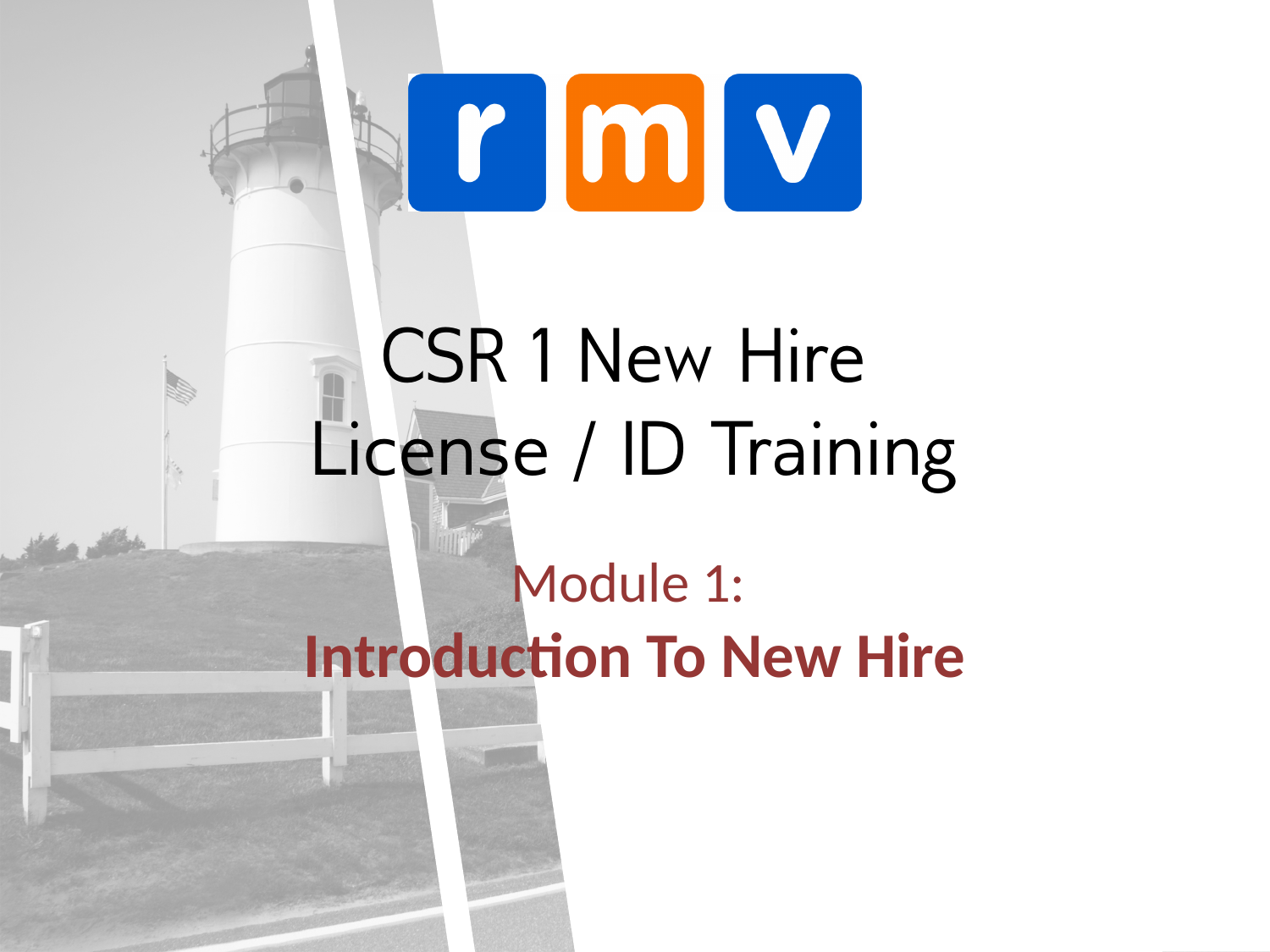

# CSR 1 New Hire License / ID Training
Module 1:
Introduction To New Hire